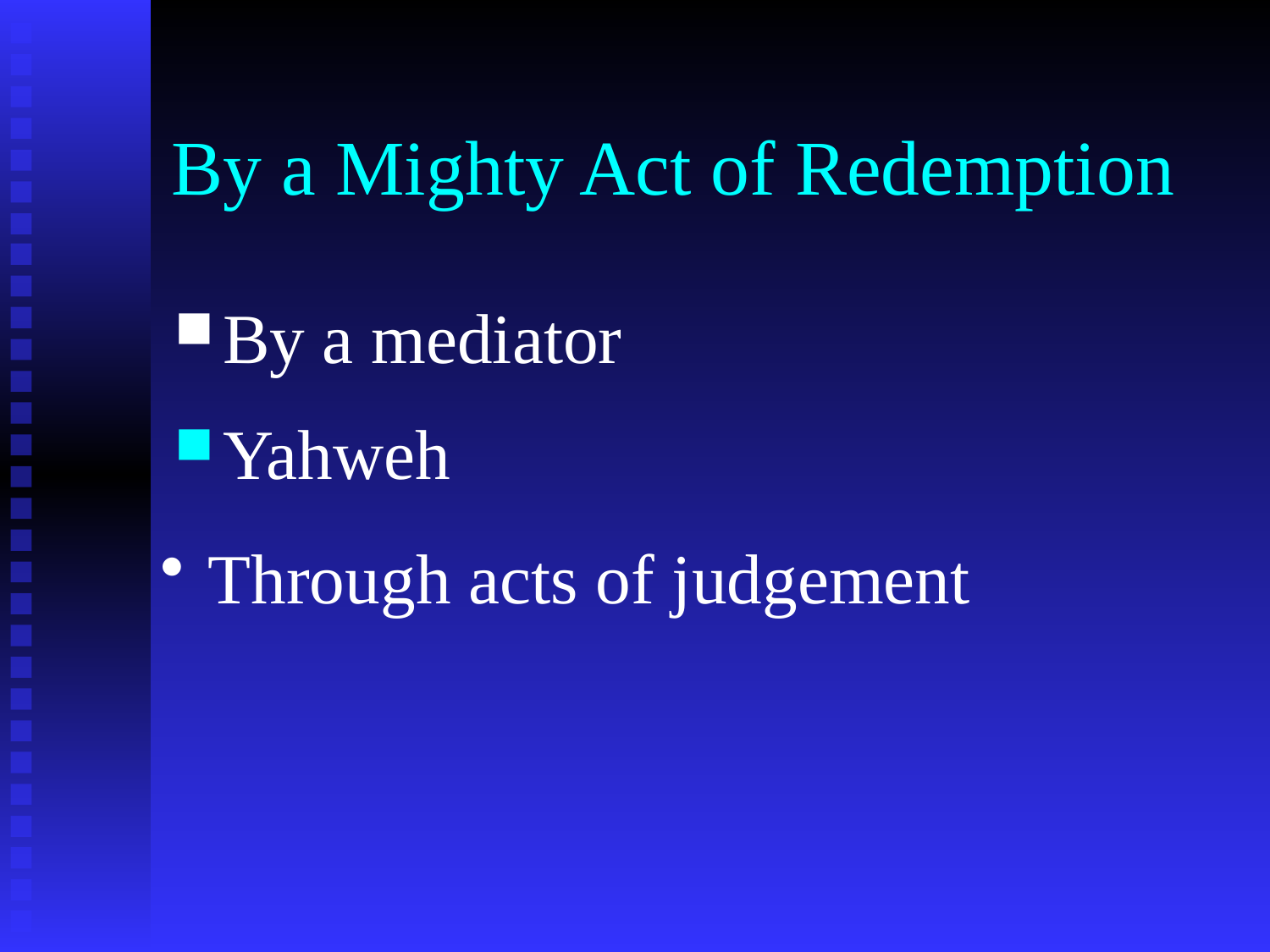

# By a Mighty Act of Redemption
By a mediator
Yahweh
 Through acts of judgement